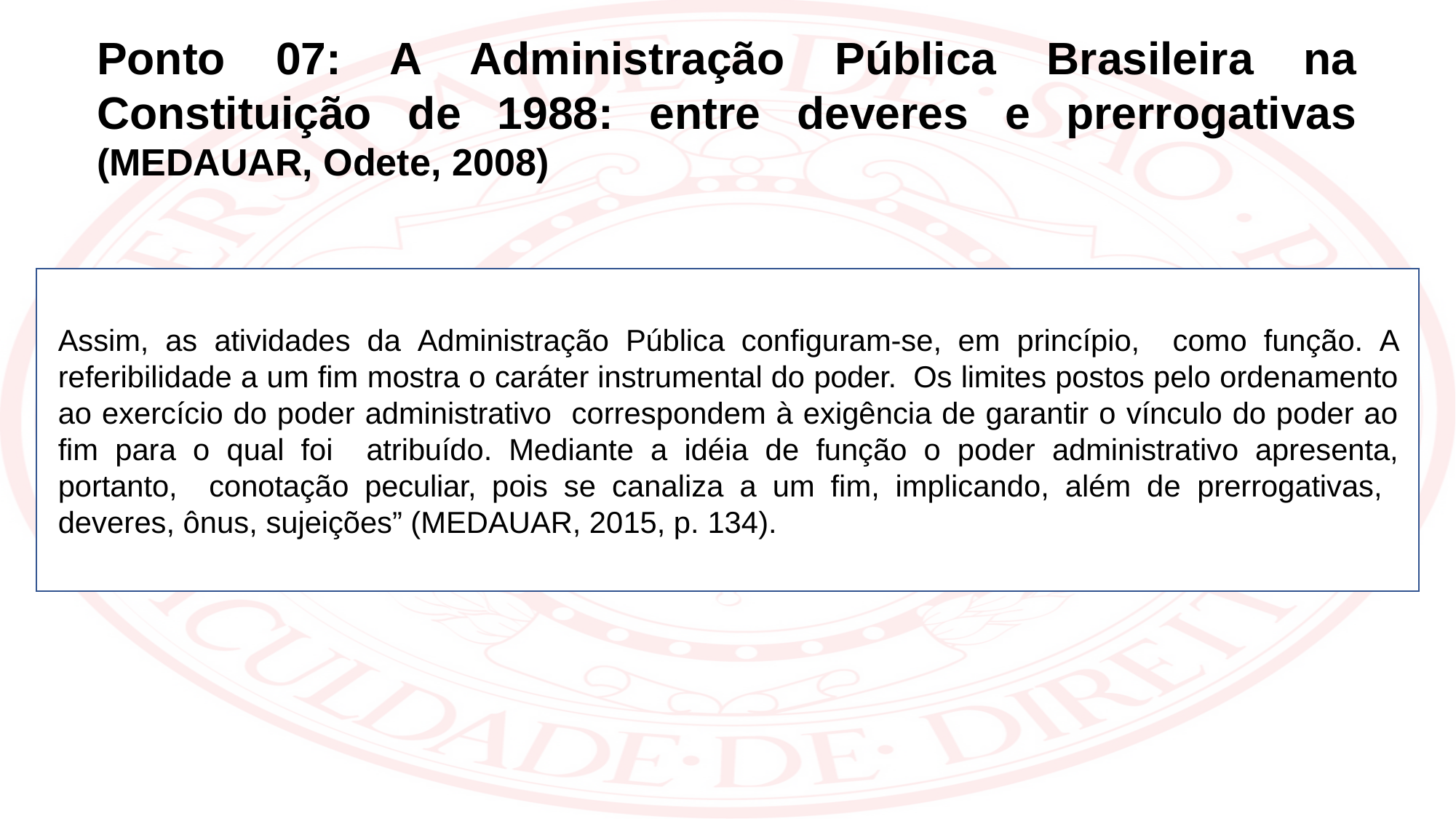

Ponto 07: A Administração Pública Brasileira na Constituição de 1988: entre deveres e prerrogativas (MEDAUAR, Odete, 2008)
Assim, as atividades da Administração Pública configuram-se, em princípio,  como função. A referibilidade a um fim mostra o caráter instrumental do poder.  Os limites postos pelo ordenamento ao exercício do poder administrativo  correspondem à exigência de garantir o vínculo do poder ao fim para o qual foi  atribuído. Mediante a idéia de função o poder administrativo apresenta, portanto,  conotação peculiar, pois se canaliza a um fim, implicando, além de prerrogativas,  deveres, ônus, sujeições” (MEDAUAR, 2015, p. 134).